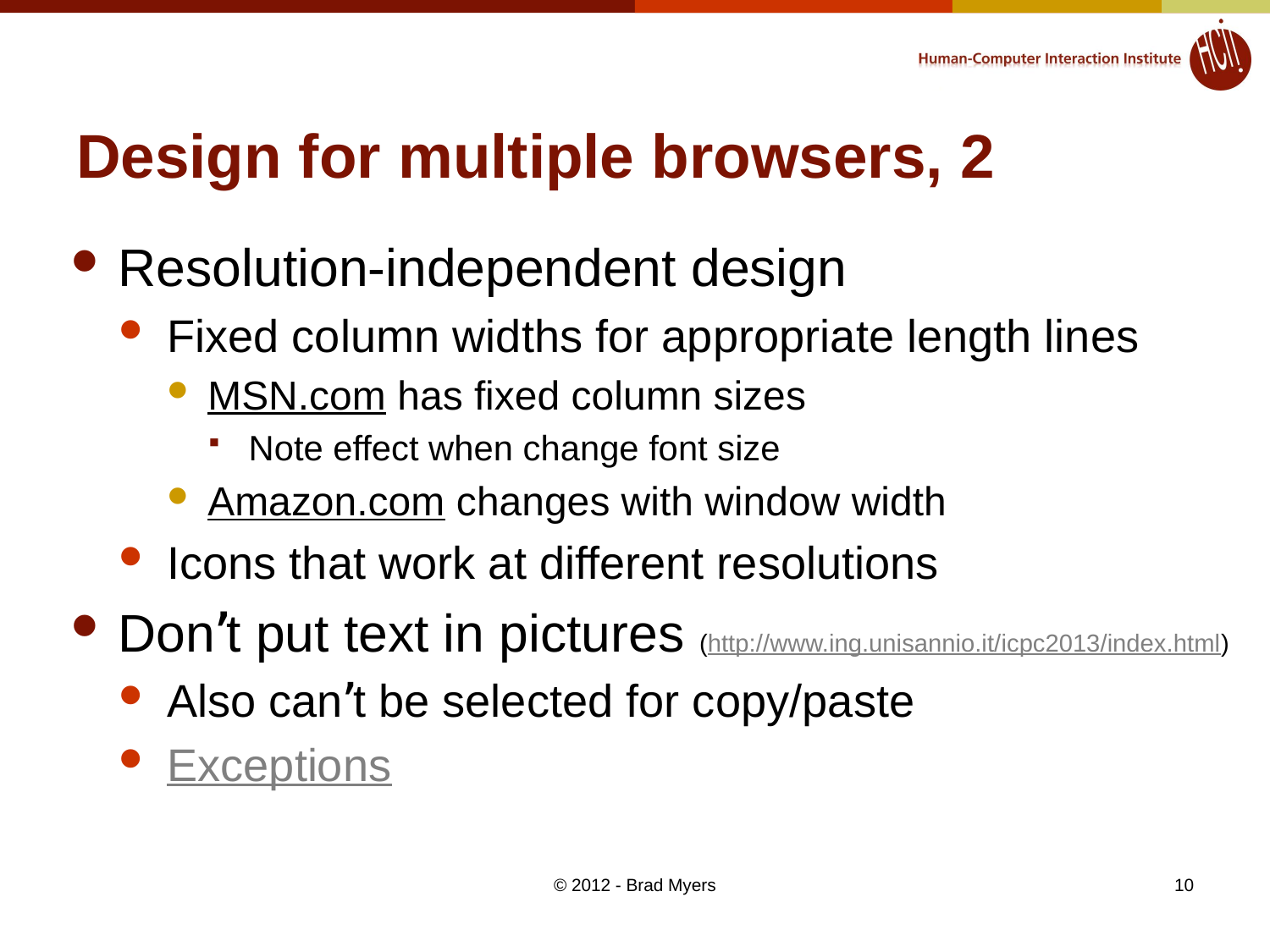

# Design for multiple browsers, 2
Resolution-independent design
Fixed column widths for appropriate length lines
MSN.com has fixed column sizes
Note effect when change font size
Amazon.com changes with window width
Icons that work at different resolutions
Don’t put text in pictures (http://www.ing.unisannio.it/icpc2013/index.html)
Also can’t be selected for copy/paste
Exceptions
© 2012 - Brad Myers
10